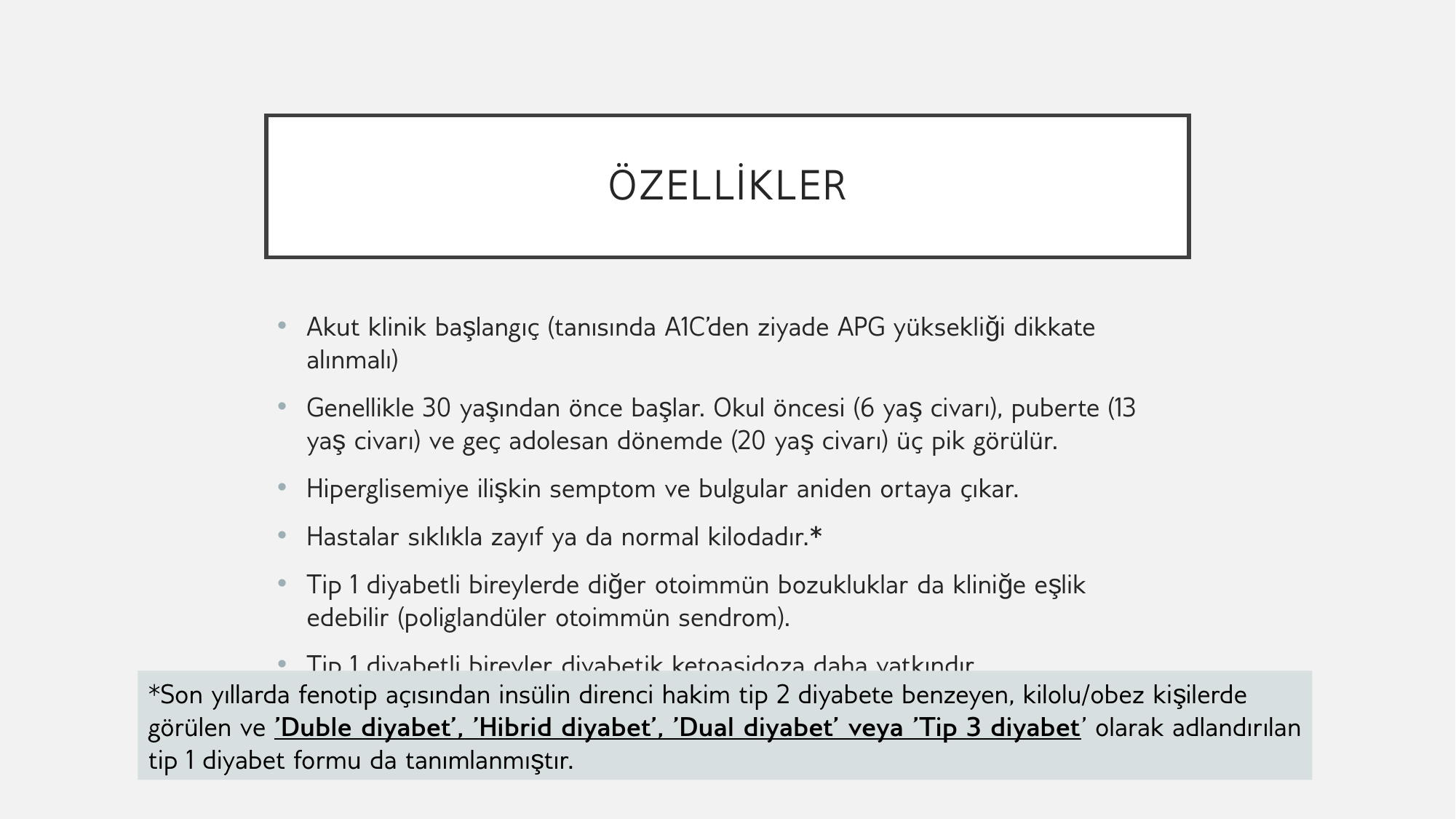

# özellikler
Akut klinik başlangıç (tanısında A1C’den ziyade APG yüksekliği dikkate alınmalı)
Genellikle 30 yaşından önce başlar. Okul öncesi (6 yaş civarı), puberte (13 yaş civarı) ve geç adolesan dönemde (20 yaş civarı) üç pik görülür.
Hiperglisemiye ilişkin semptom ve bulgular aniden ortaya çıkar.
Hastalar sıklıkla zayıf ya da normal kilodadır.*
Tip 1 diyabetli bireylerde diğer otoimmün bozukluklar da kliniğe eşlik edebilir (poliglandüler otoimmün sendrom).
Tip 1 diyabetli bireyler diyabetik ketoasidoza daha yatkındır.
*Son yıllarda fenotip açısından insülin direnci hakim tip 2 diyabete benzeyen, kilolu/obez kişilerde görülen ve ’Duble diyabet’, ’Hibrid diyabet’, ’Dual diyabet’ veya ’Tip 3 diyabet’ olarak adlandırılan tip 1 diyabet formu da tanımlanmıştır.